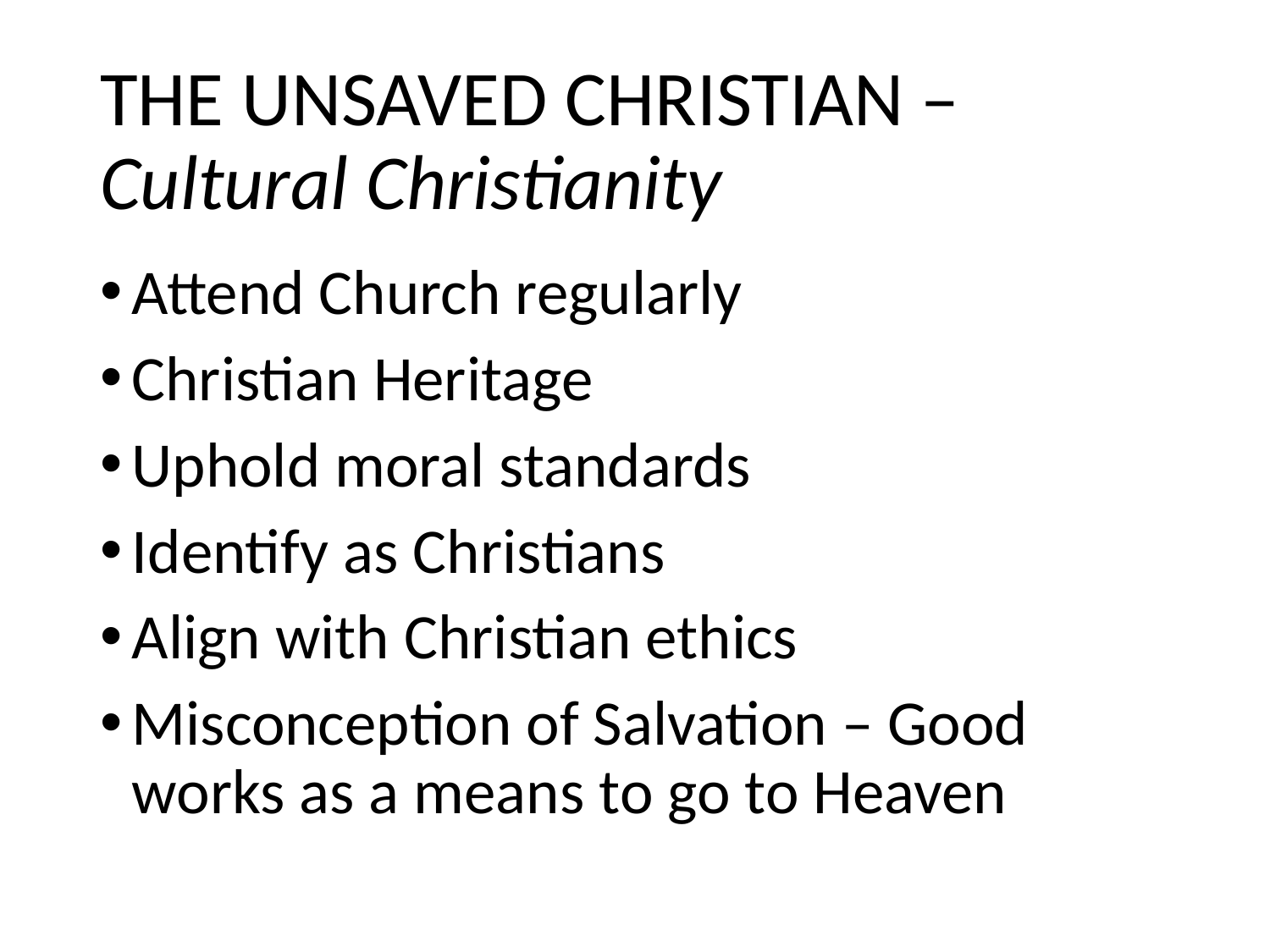

# THE UNSAVED CHRISTIAN – Cultural Christianity
Attend Church regularly
Christian Heritage
Uphold moral standards
Identify as Christians
Align with Christian ethics
Misconception of Salvation – Good works as a means to go to Heaven